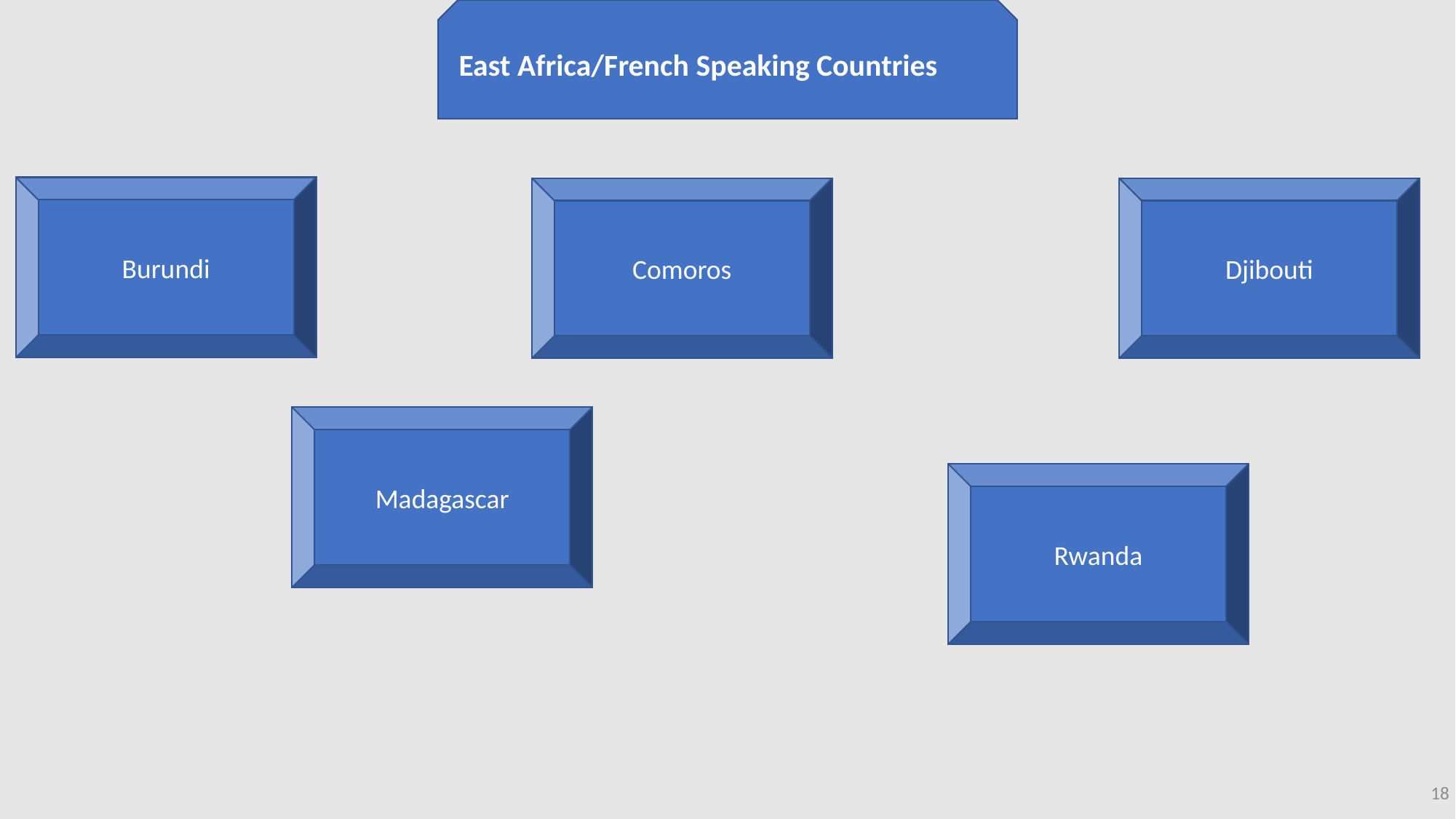

East Africa/French Speaking Countries
Burundi
Comoros
Djibouti
Madagascar
Rwanda
18